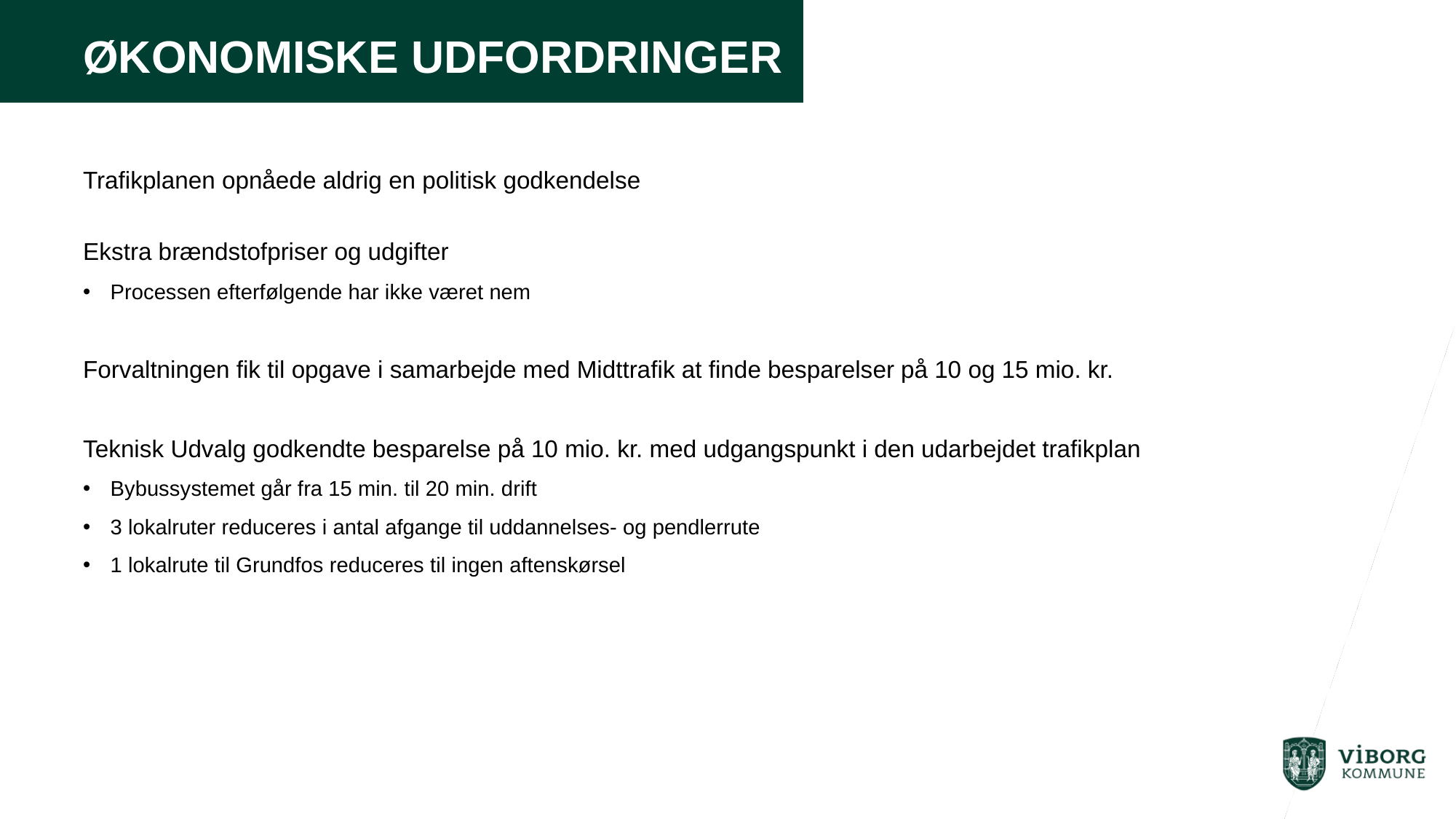

ØKONOMISKE UDFORDRINGER
Trafikplanen opnåede aldrig en politisk godkendelse

Ekstra brændstofpriser og udgifter
Processen efterfølgende har ikke været nem

Forvaltningen fik til opgave i samarbejde med Midttrafik at finde besparelser på 10 og 15 mio. kr.

Teknisk Udvalg godkendte besparelse på 10 mio. kr. med udgangspunkt i den udarbejdet trafikplan
Bybussystemet går fra 15 min. til 20 min. drift
3 lokalruter reduceres i antal afgange til uddannelses- og pendlerrute
1 lokalrute til Grundfos reduceres til ingen aftenskørsel